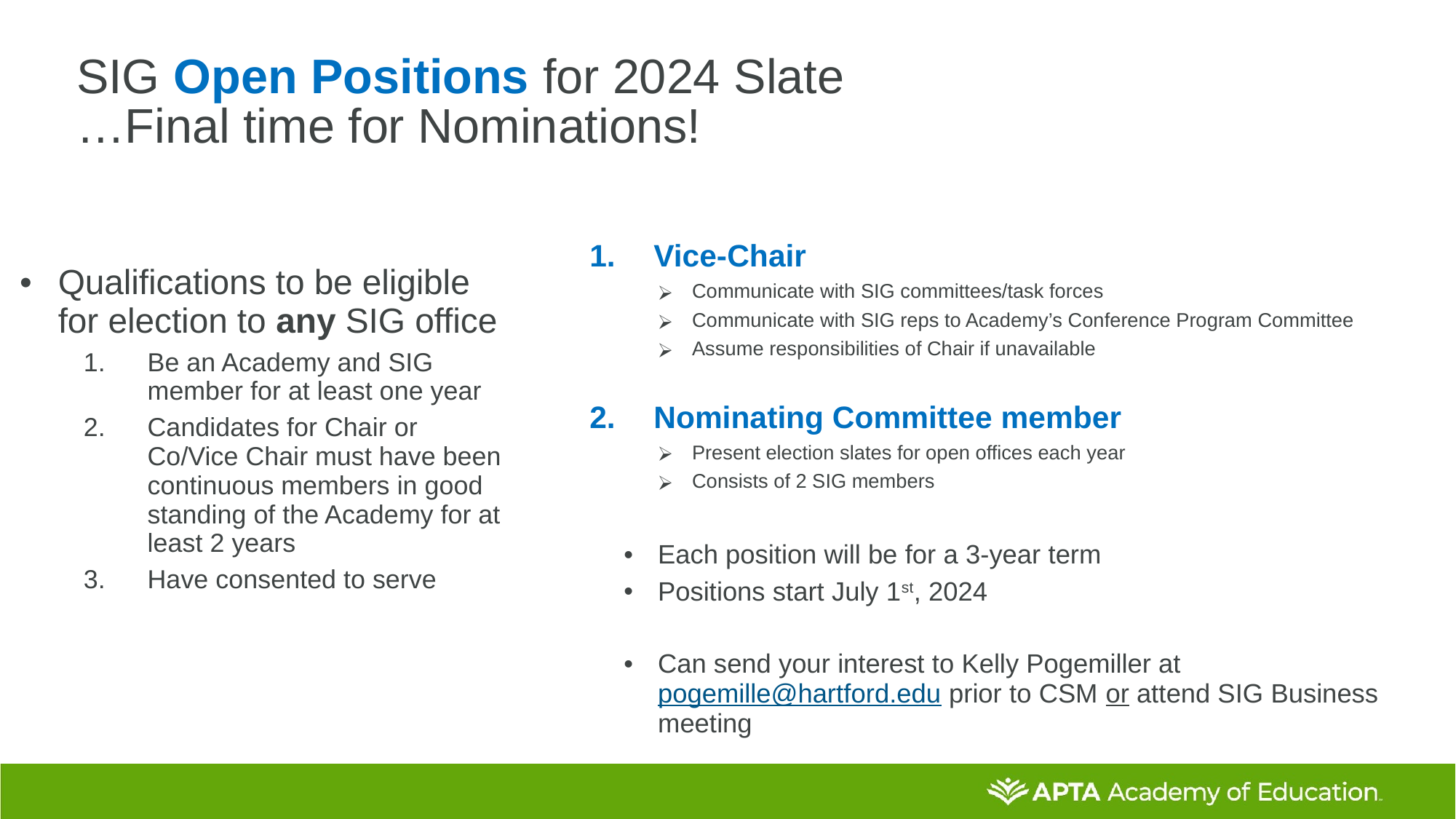

# SIG Open Positions for 2024 Slate …Final time for Nominations!
Vice-Chair
Communicate with SIG committees/task forces
Communicate with SIG reps to Academy’s Conference Program Committee
Assume responsibilities of Chair if unavailable

Nominating Committee member
Present election slates for open offices each year
Consists of 2 SIG members

Each position will be for a 3-year term
Positions start July 1st, 2024

Can send your interest to Kelly Pogemiller at pogemille@hartford.edu prior to CSM or attend SIG Business meeting
Qualifications to be eligible for election to any SIG office
Be an Academy and SIG member for at least one year
Candidates for Chair or Co/Vice Chair must have been continuous members in good standing of the Academy for at least 2 years
Have consented to serve